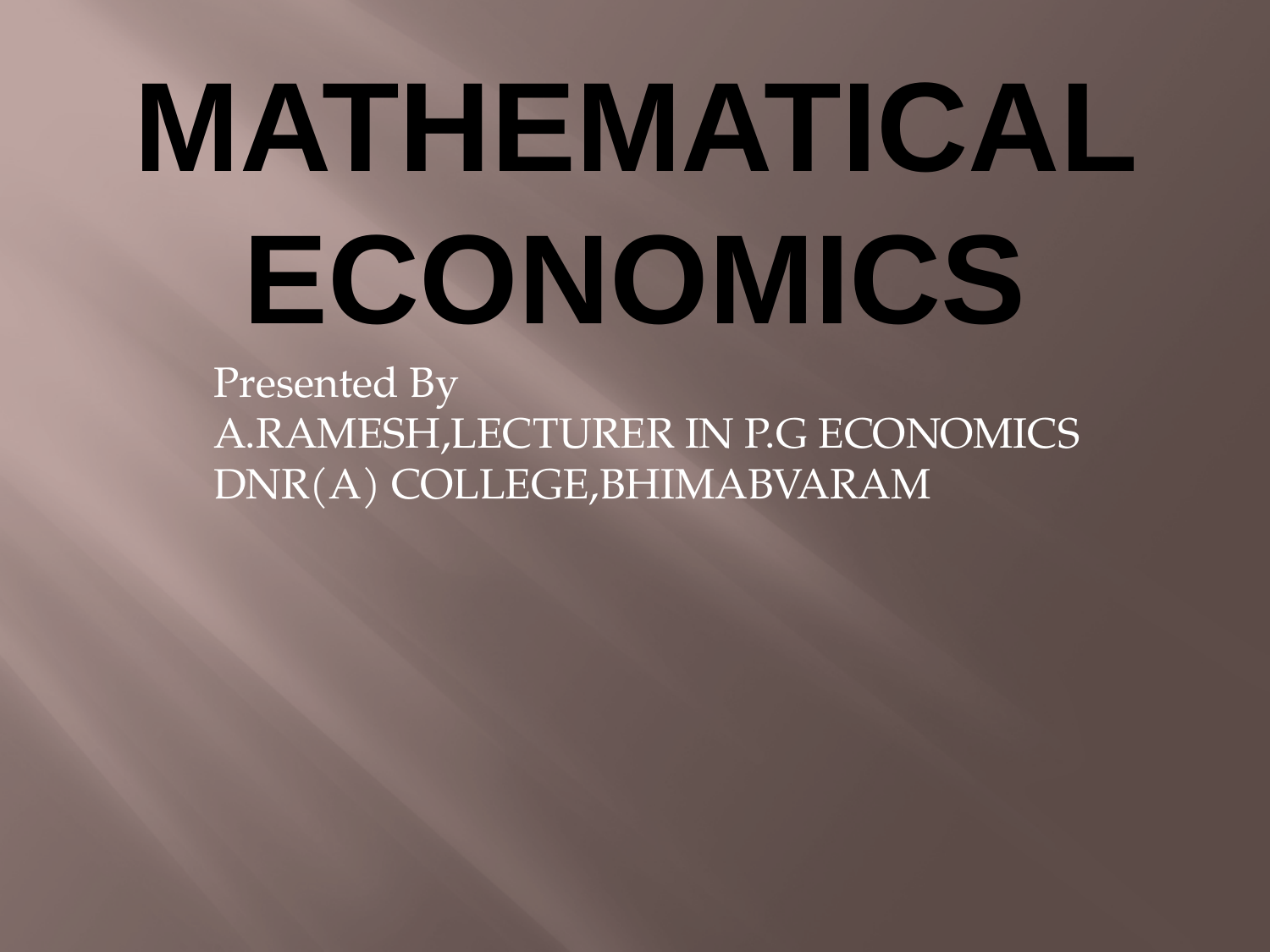

# MATHEMATICAL ECONOMICS
Presented By
A.RAMESH,LECTURER IN P.G ECONOMICS
DNR(A) COLLEGE,BHIMABVARAM